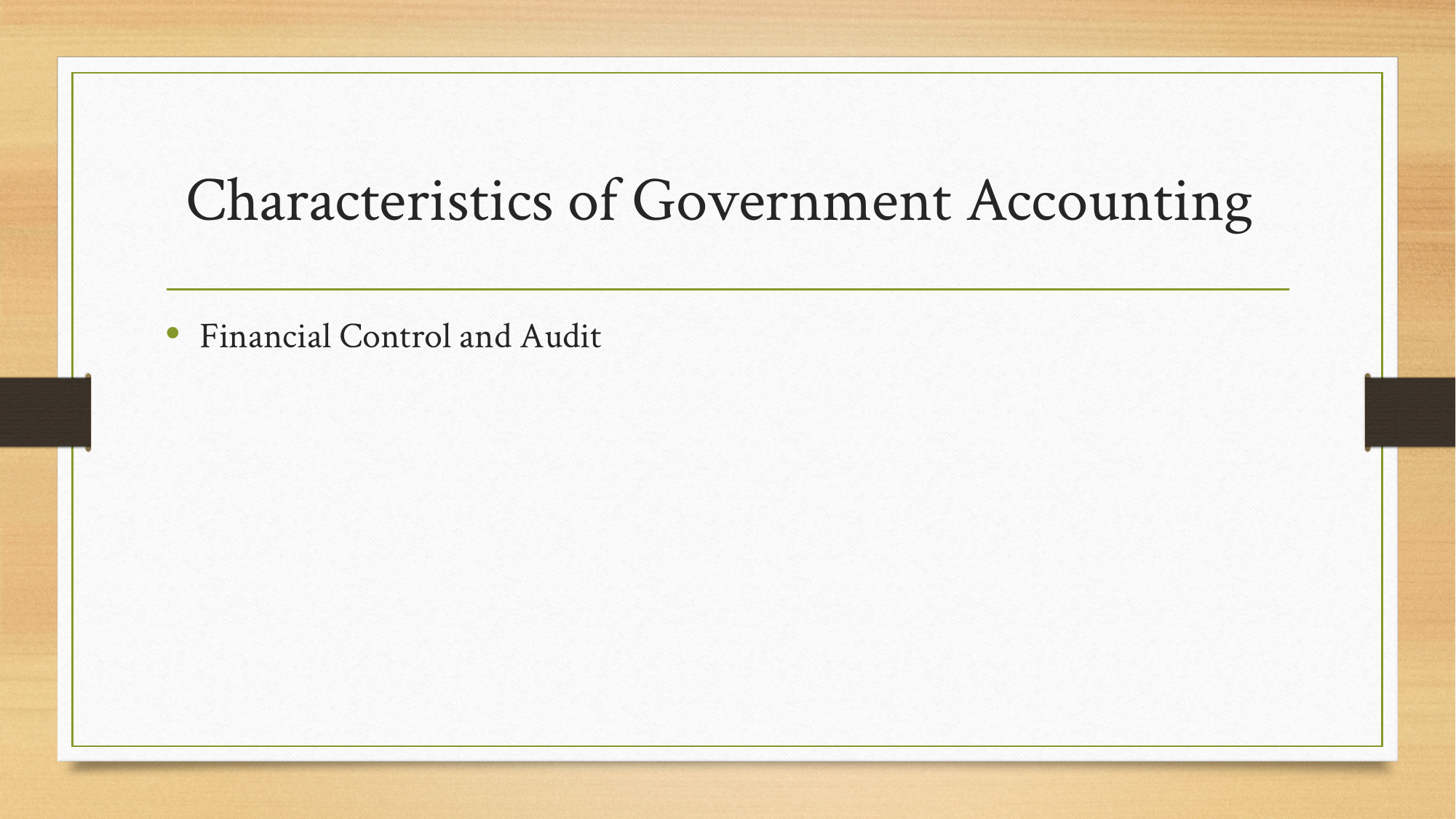

# Characteristics of Government Accounting
Financial Control and Audit